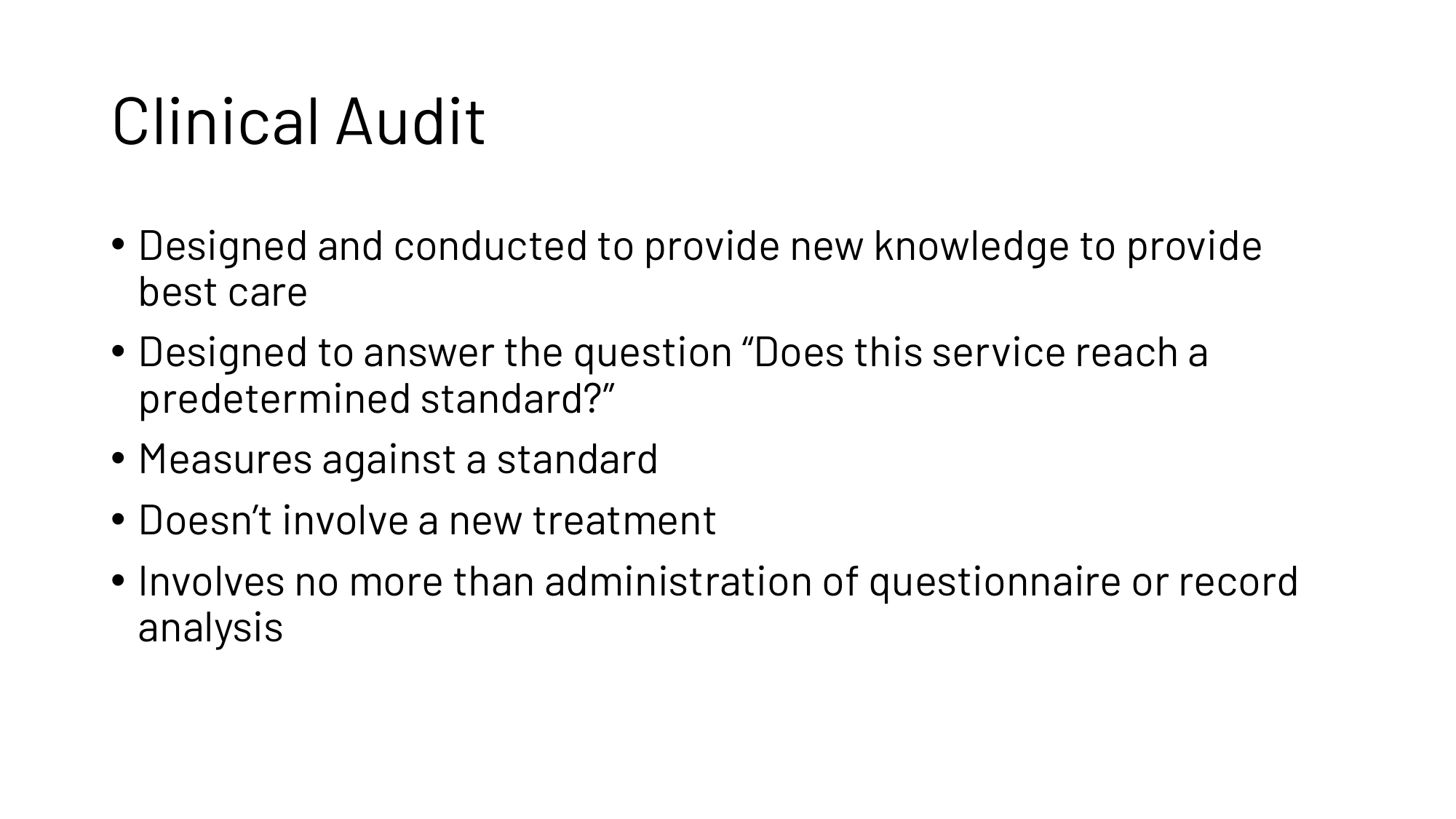

# Clinical Audit
Designed and conducted to provide new knowledge to provide best care
Designed to answer the question “Does this service reach a predetermined standard?”
Measures against a standard
Doesn’t involve a new treatment
Involves no more than administration of questionnaire or record analysis